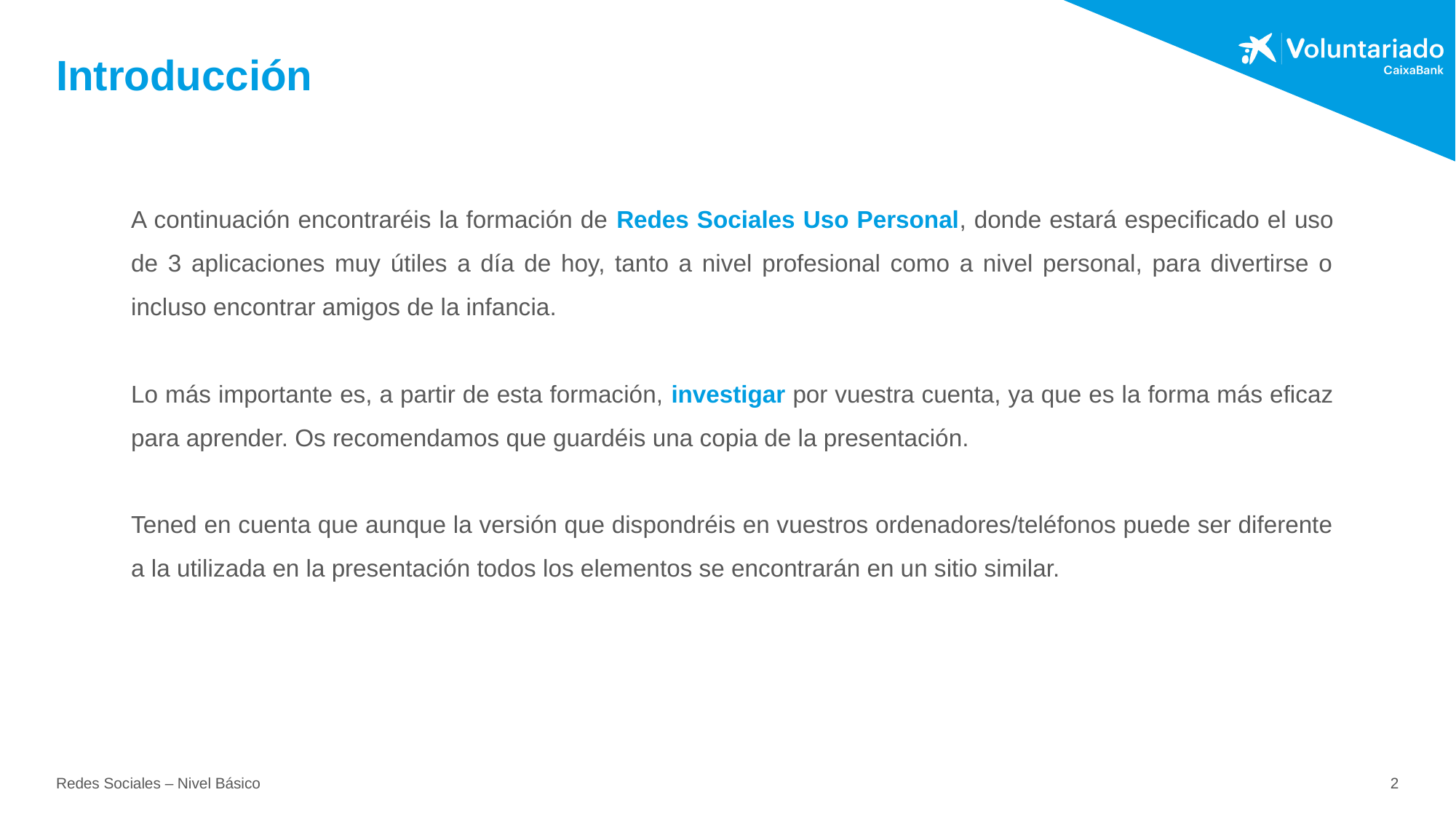

# Introducción
A continuación encontraréis la formación de Redes Sociales Uso Personal, donde estará especificado el uso de 3 aplicaciones muy útiles a día de hoy, tanto a nivel profesional como a nivel personal, para divertirse o incluso encontrar amigos de la infancia.

Lo más importante es, a partir de esta formación, investigar por vuestra cuenta, ya que es la forma más eficaz para aprender. Os recomendamos que guardéis una copia de la presentación.

Tened en cuenta que aunque la versión que dispondréis en vuestros ordenadores/teléfonos puede ser diferente a la utilizada en la presentación todos los elementos se encontrarán en un sitio similar.